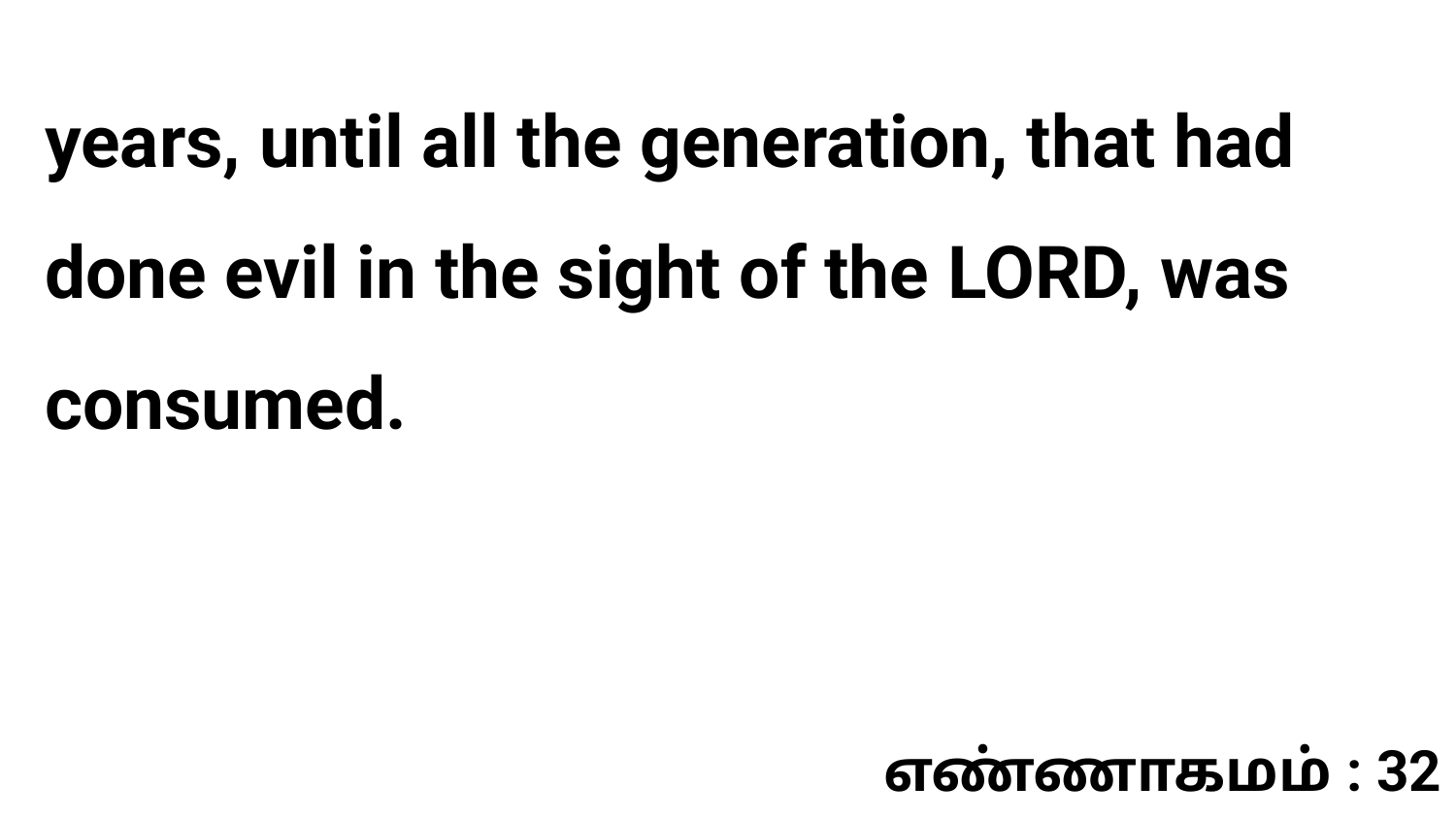

years, until all the generation, that had done evil in the sight of the LORD, was consumed.
எண்ணாகமம் : 32